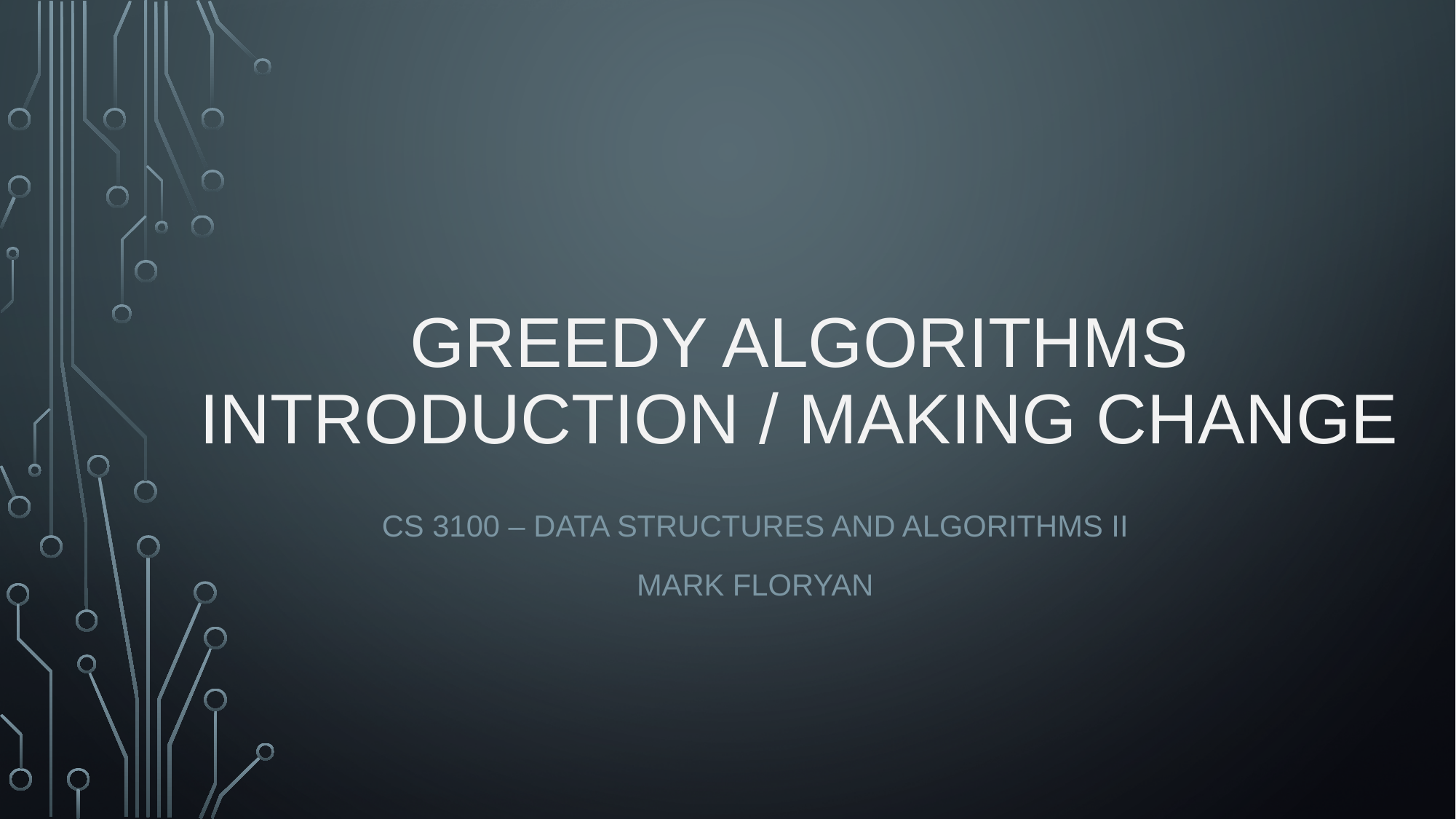

# Greedy Algorithms Introduction / Making Change
CS 3100 – Data structures and Algorithms II
Mark Floryan